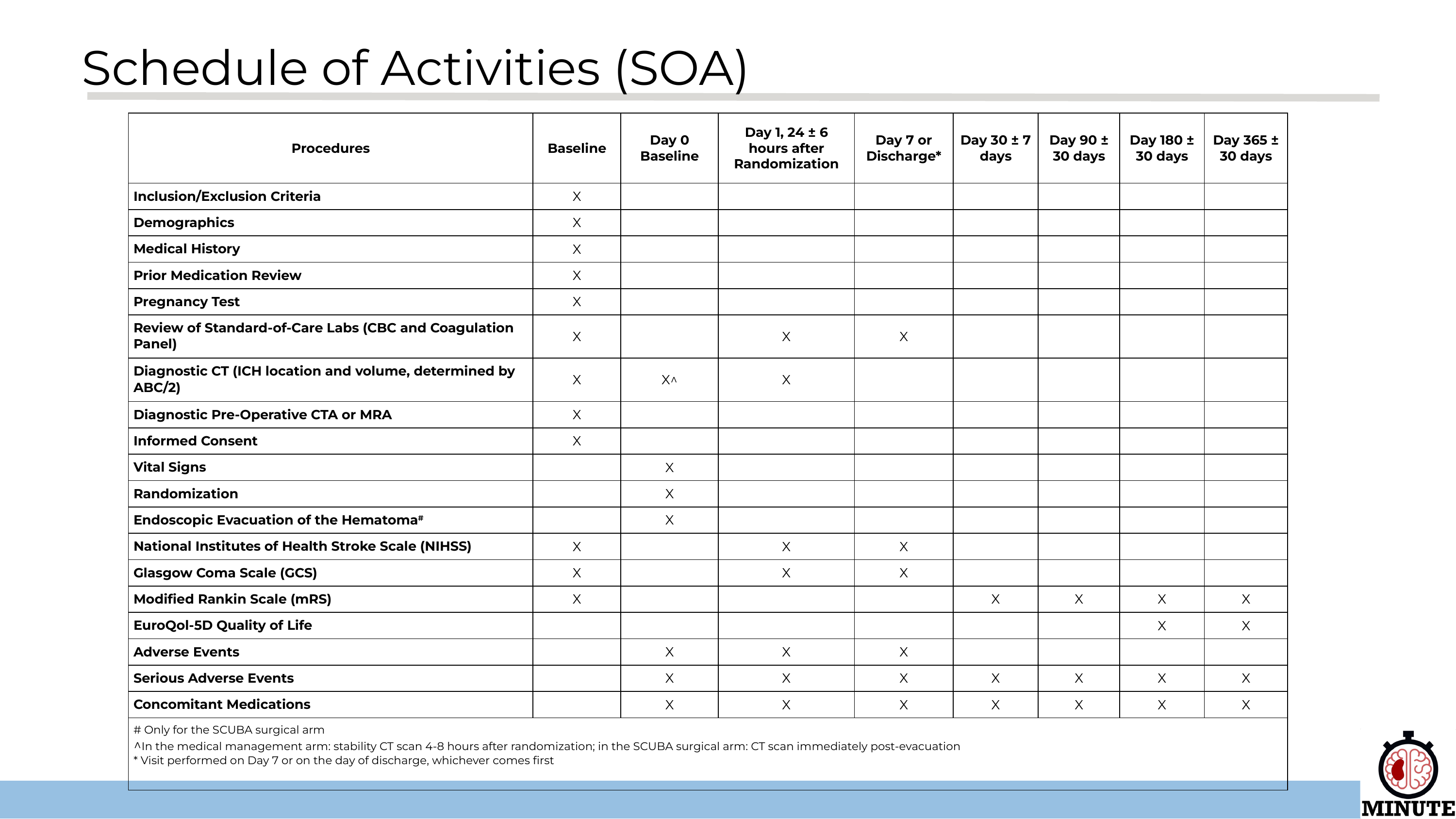

Schedule of Activities (SOA)
| Procedures | Baseline | Day 0 Baseline | Day 1, 24 ± 6 hours after Randomization | Day 7 or Discharge\* | Day 30 ± 7 days | Day 90 ± 30 days | Day 180 ± 30 days | Day 365 ± 30 days |
| --- | --- | --- | --- | --- | --- | --- | --- | --- |
| Inclusion/Exclusion Criteria | X |  |  |  |  |  |  |  |
| Demographics | X |  |  |  |  |  |  |  |
| Medical History | X |  |  |  |  |  |  |  |
| Prior Medication Review | X |  |  |  |  |  |  |  |
| Pregnancy Test | X |  |  |  |  |  |  |  |
| Review of Standard-of-Care Labs (CBC and Coagulation Panel) | X |  | X | X |  |  |  |  |
| Diagnostic CT (ICH location and volume, determined by ABC/2) | X | X^ | X |  |  |  |  |  |
| Diagnostic Pre-Operative CTA or MRA | X |  |  |  |  |  |  |  |
| Informed Consent | X |  |  |  |  |  |  |  |
| Vital Signs |  | X |  |  |  |  |  |  |
| Randomization |  | X |  |  |  |  |  |  |
| Endoscopic Evacuation of the Hematoma# |  | X |  |  |  |  |  |  |
| National Institutes of Health Stroke Scale (NIHSS) | X |  | X | X |  |  |  |  |
| Glasgow Coma Scale (GCS) | X |  | X | X |  |  |  |  |
| Modified Rankin Scale (mRS) | X |  |  |  | X | X | X | X |
| EuroQol-5D Quality of Life |  |  |  |  |  |  | X | X |
| Adverse Events |  | X | X | X |  |  |  |  |
| Serious Adverse Events |  | X | X | X | X | X | X | X |
| Concomitant Medications |  | X | X | X | X | X | X | X |
| # Only for the SCUBA surgical arm ^In the medical management arm: stability CT scan 4-8 hours after randomization; in the SCUBA surgical arm: CT scan immediately post-evacuation \* Visit performed on Day 7 or on the day of discharge, whichever comes first |  |  |  |  |  |  |  |  |